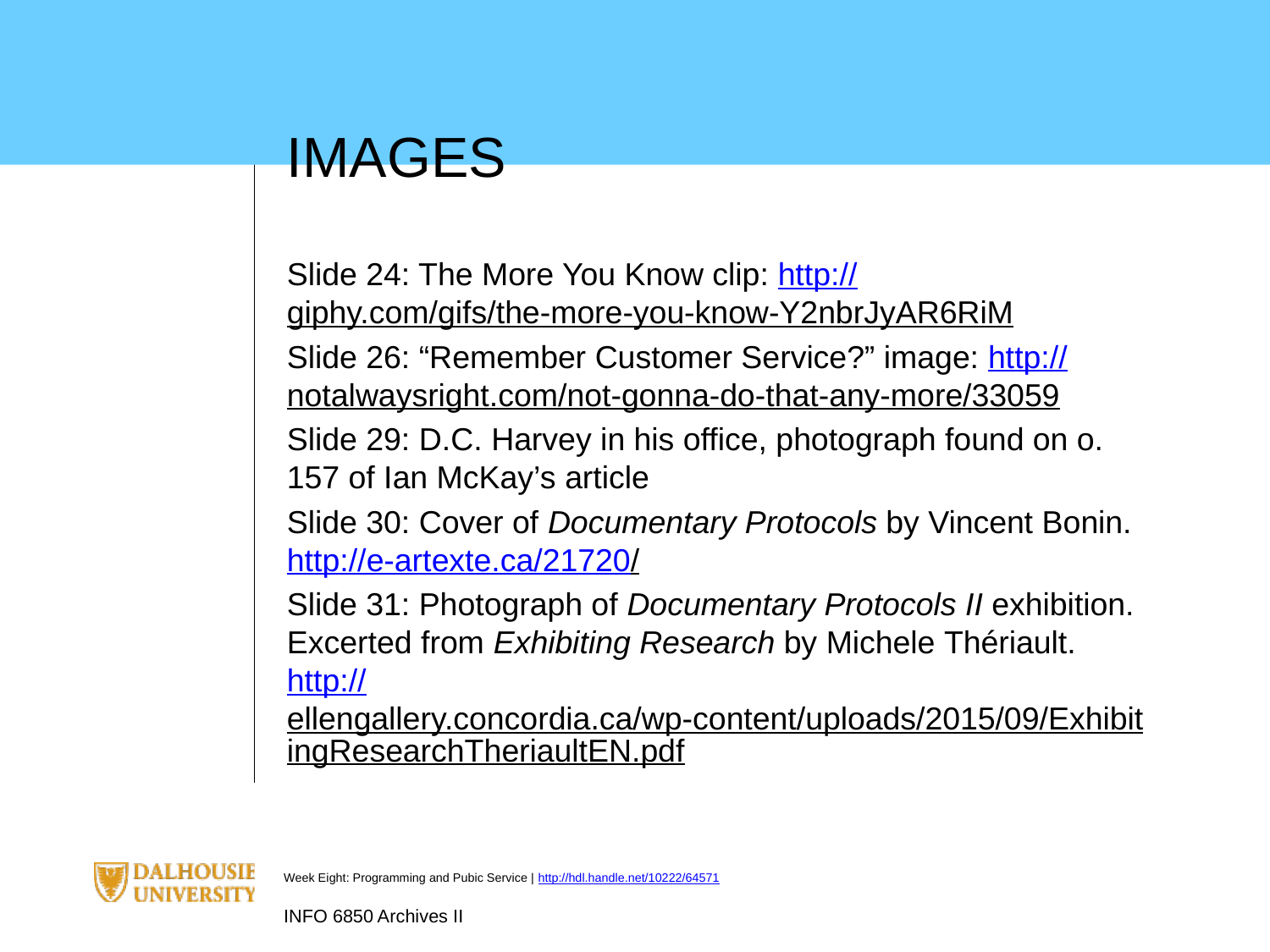

IMAGES

Slide 24: The More You Know clip: http://giphy.com/gifs/the-more-you-know-Y2nbrJyAR6RiM
Slide 26: “Remember Customer Service?” image: http://notalwaysright.com/not-gonna-do-that-any-more/33059
Slide 29: D.C. Harvey in his office, photograph found on o. 157 of Ian McKay’s article
Slide 30: Cover of Documentary Protocols by Vincent Bonin. http://e-artexte.ca/21720/
Slide 31: Photograph of Documentary Protocols II exhibition. Excerted from Exhibiting Research by Michele Thériault. http://ellengallery.concordia.ca/wp-content/uploads/2015/09/ExhibitingResearchTheriaultEN.pdf